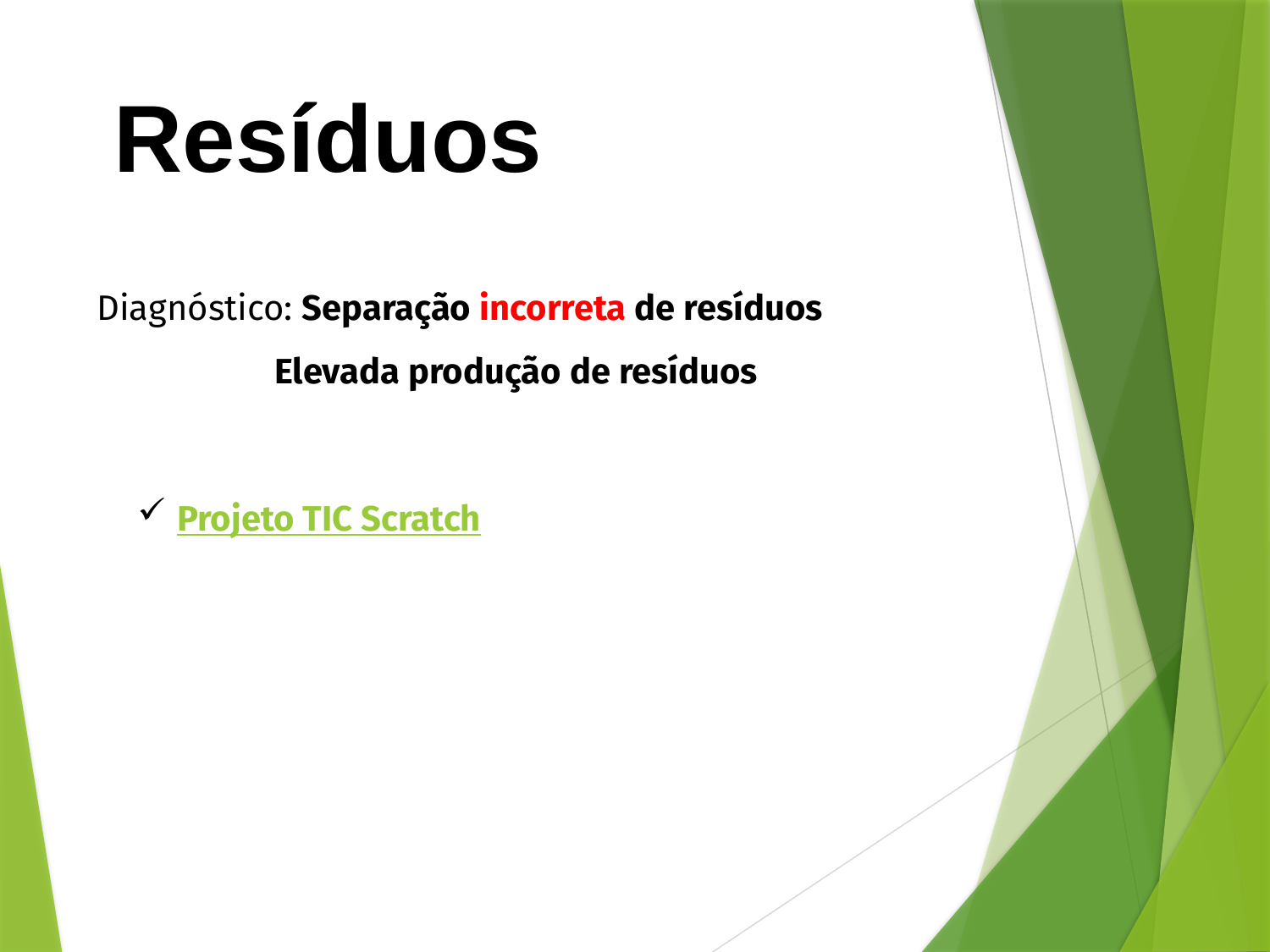

# Resíduos
Diagnóstico: Separação incorreta de resíduos
	      Elevada produção de resíduos

Projeto TIC Scratch